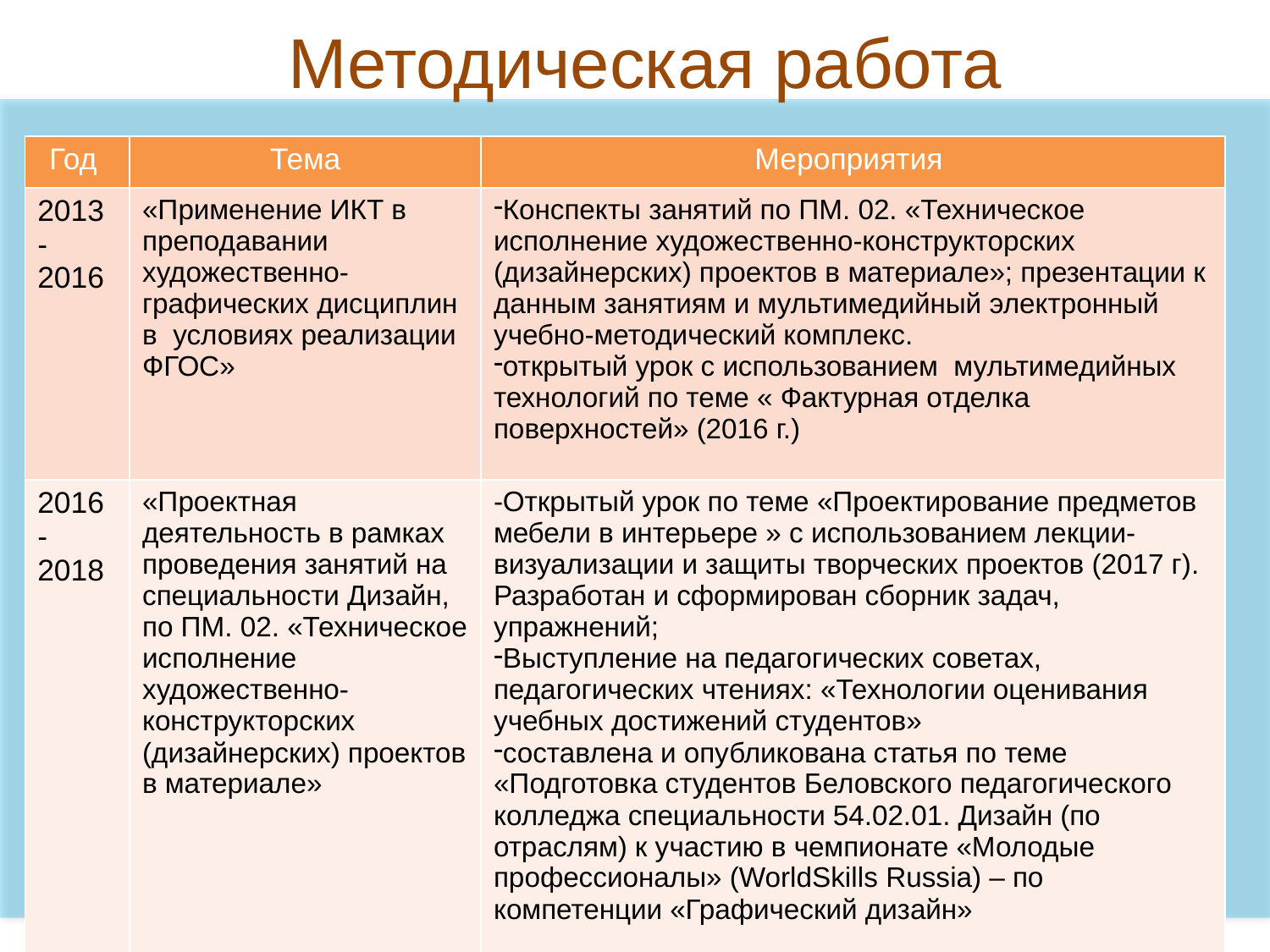

Методическая работа

| Год | Тема | Мероприятия |
| --- | --- | --- |
| 2013 - 2016 | «Применение ИКТ в преподавании художественно-графических дисциплин в условиях реализации ФГОС» | Конспекты занятий по ПМ. 02. «Техническое исполнение художественно-конструкторских (дизайнерских) проектов в материале»; презентации к данным занятиям и мультимедийный электронный учебно-методический комплекс. открытый урок с использованием мультимедийных технологий по теме « Фактурная отделка поверхностей» (2016 г.) |
| 2016 - 2018 | «Проектная деятельность в рамках проведения занятий на специальности Дизайн, по ПМ. 02. «Техническое исполнение художественно-конструкторских (дизайнерских) проектов в материале» | -Открытый урок по теме «Проектирование предметов мебели в интерьере » с использованием лекции-визуализации и защиты творческих проектов (2017 г). Разработан и сформирован сборник задач, упражнений; Выступление на педагогических советах, педагогических чтениях: «Технологии оценивания учебных достижений студентов» составлена и опубликована статья по теме «Подготовка студентов Беловского педагогического колледжа специальности 54.02.01. Дизайн (по отраслям) к участию в чемпионате «Молодые профессионалы» (WorldSkills Russia) – по компетенции «Графический дизайн» |